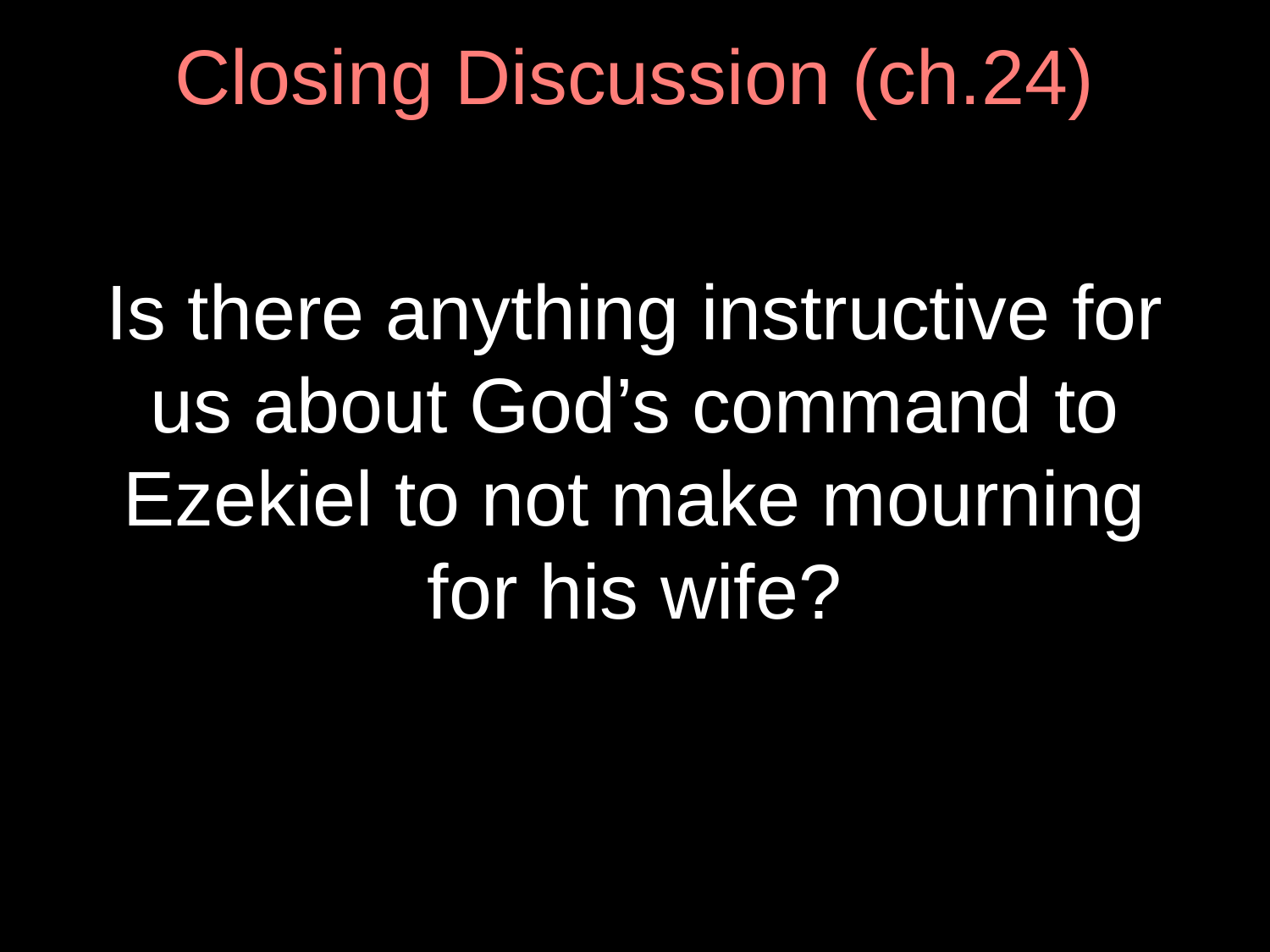

# Closing Discussion (ch.24)
Is there anything instructive for us about God’s command to Ezekiel to not make mourning for his wife?